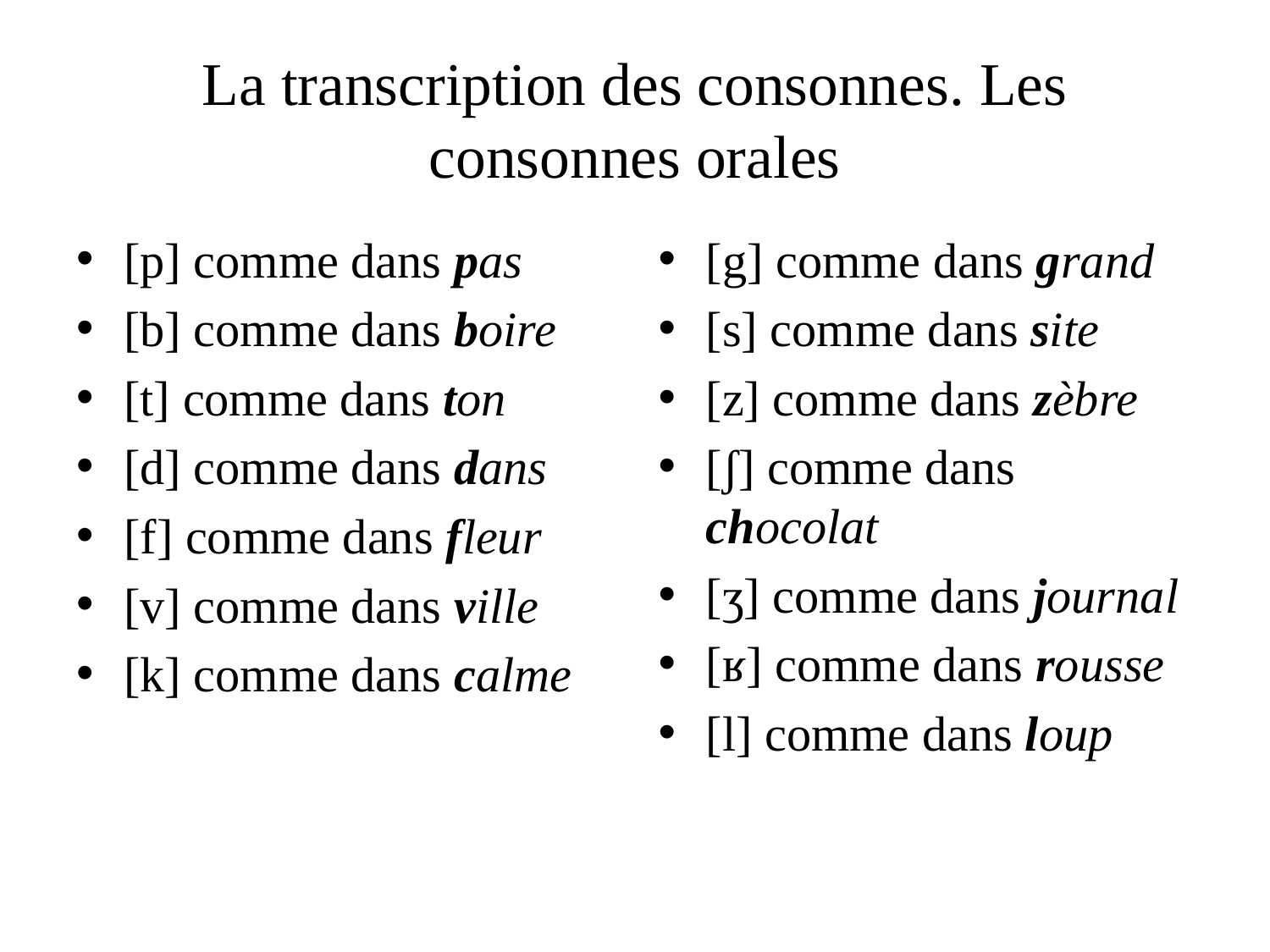

# La transcription des consonnes. Les consonnes orales
[p] comme dans pas
[b] comme dans boire
[t] comme dans ton
[d] comme dans dans
[f] comme dans fleur
[v] comme dans ville
[k] comme dans calme
[g] comme dans grand
[s] comme dans site
[z] comme dans zèbre
[ʃ] comme dans chocolat
[ʒ] comme dans journal
[ʁ] comme dans rousse
[l] comme dans loup